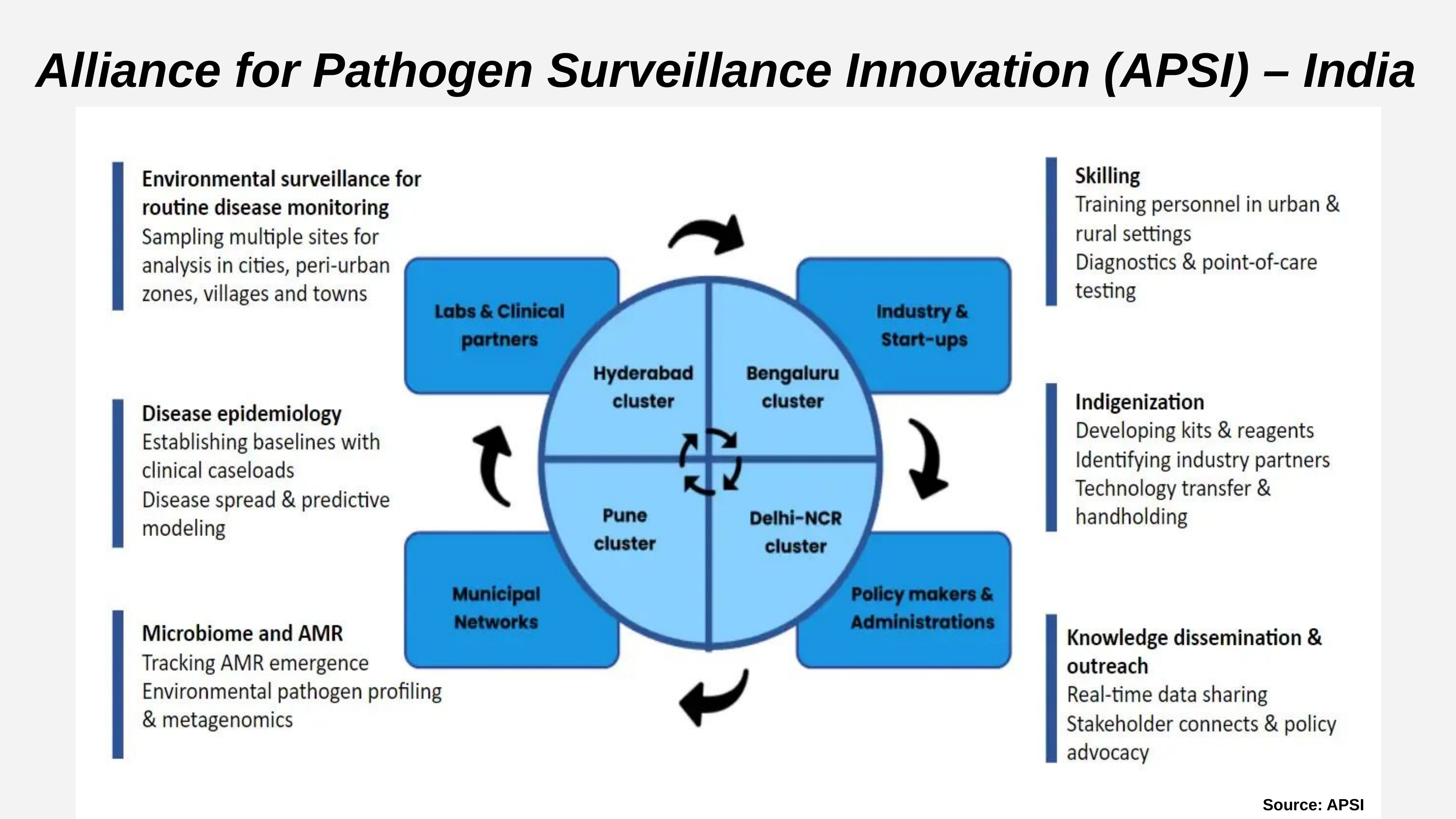

Alliance for Pathogen Surveillance Innovation (APSI) – India

Source: APSI